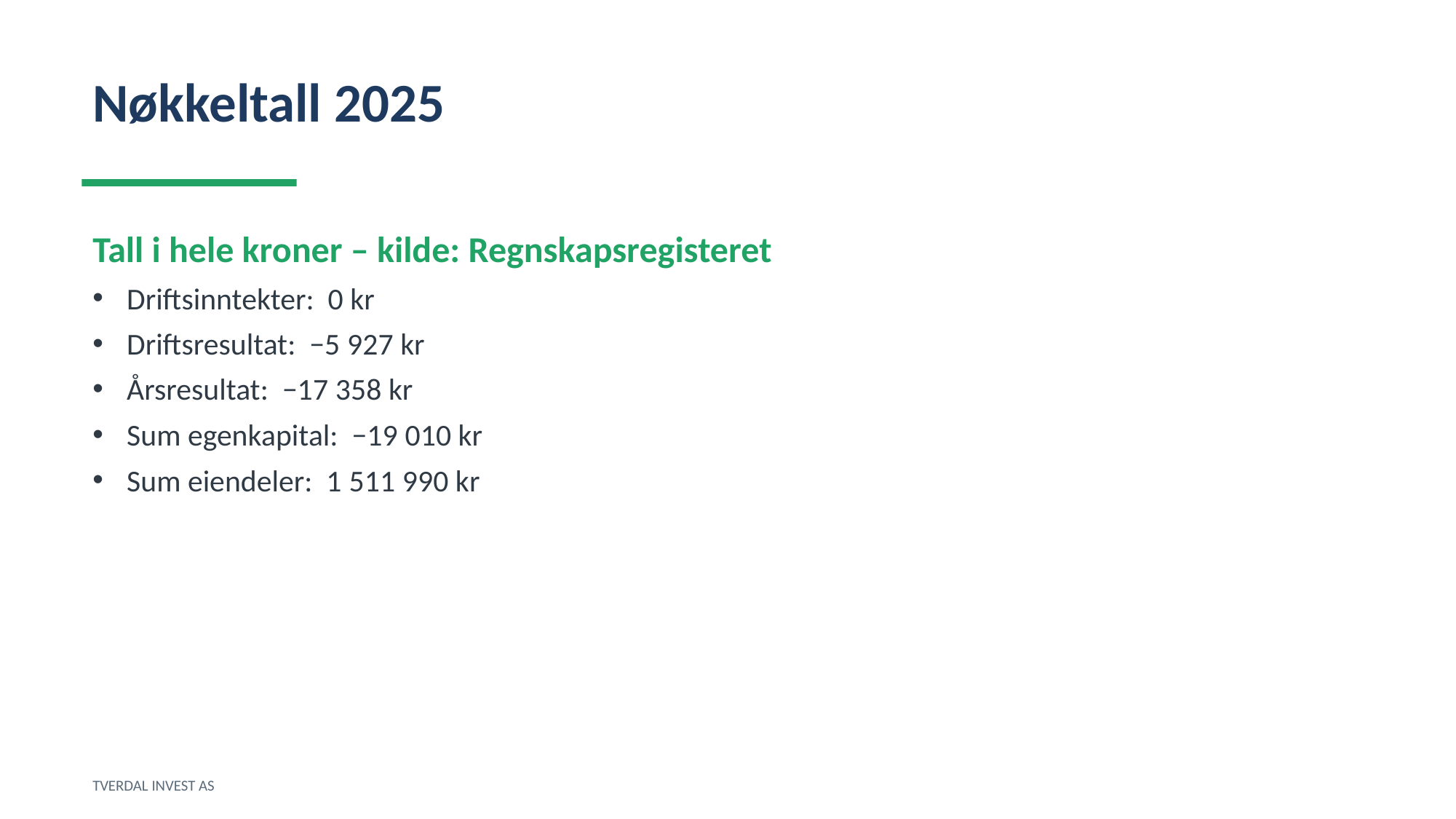

Nøkkeltall 2025

Tall i hele kroner – kilde: Regnskapsregisteret
Driftsinntekter:  0 kr
Driftsresultat:  −5 927 kr
Årsresultat:  −17 358 kr
Sum egenkapital:  −19 010 kr
Sum eiendeler:  1 511 990 kr
TVERDAL INVEST AS